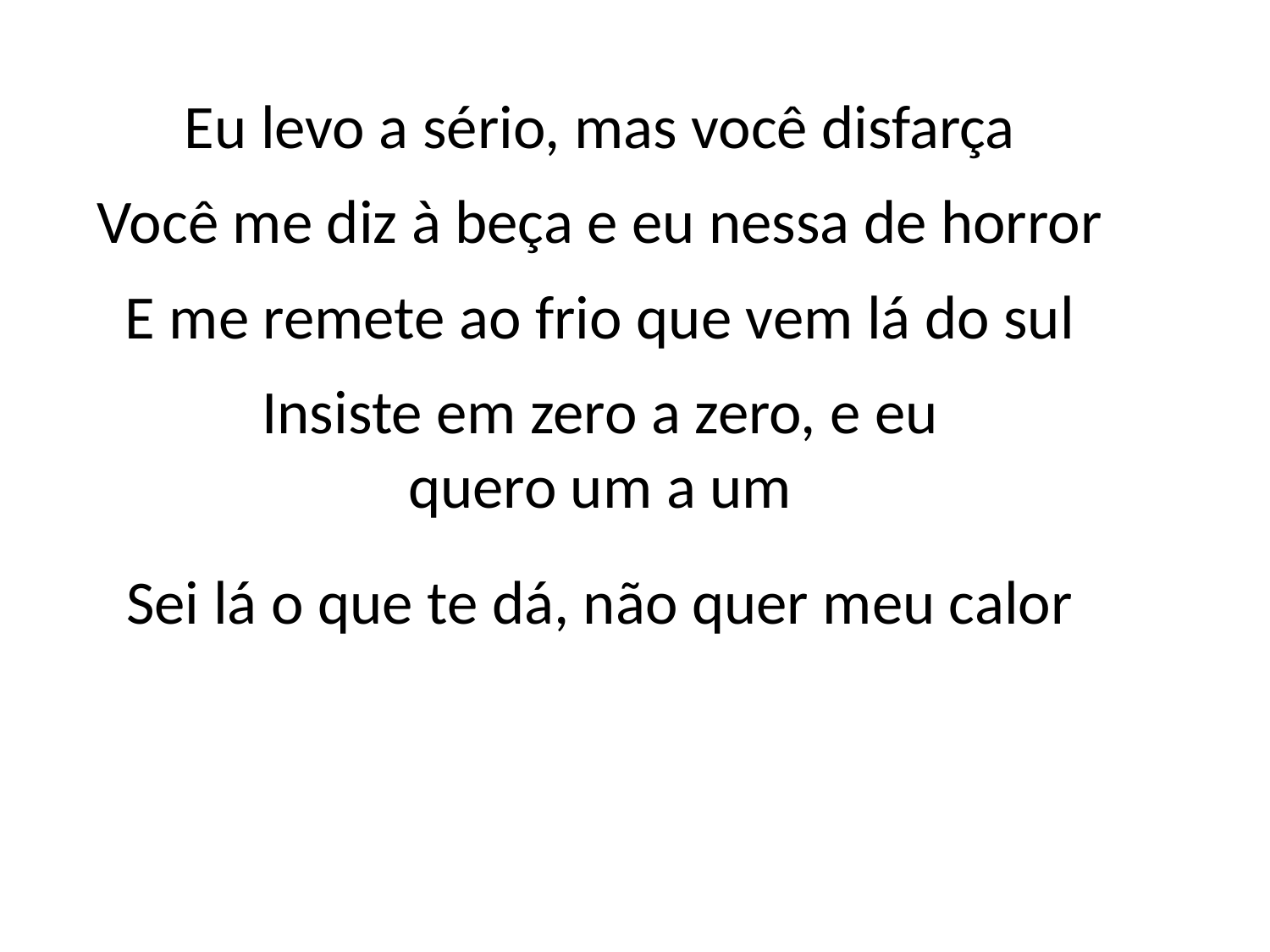

Eu levo a sério, mas você disfarça

Você me diz à beça e eu nessa de horror

E me remete ao frio que vem lá do sul

Insiste em zero a zero, e eu
quero um a um

Sei lá o que te dá, não quer meu calor
#